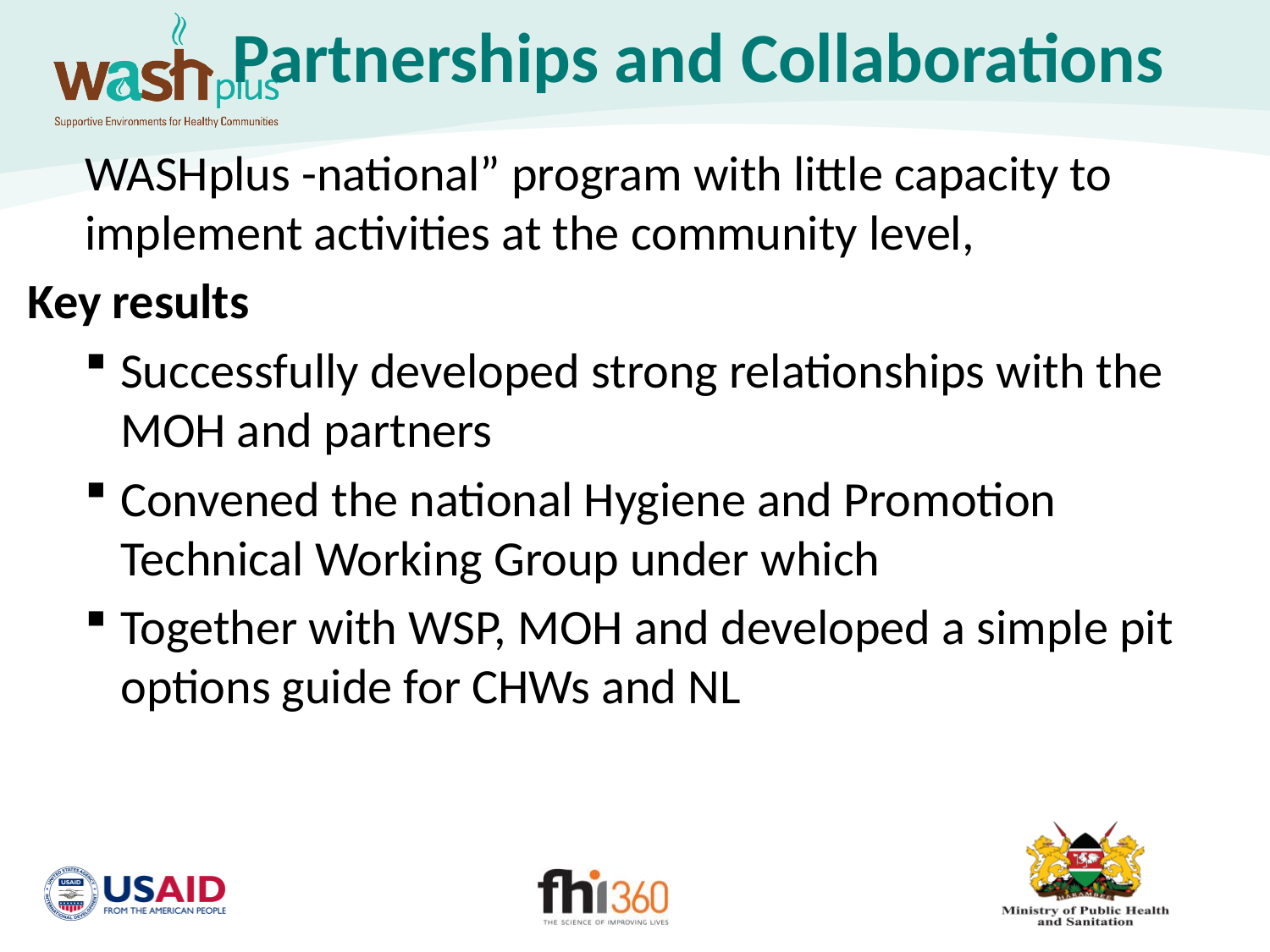

# Partnerships and Collaborations
WASHplus -national” program with little capacity to implement activities at the community level,
Key results
Successfully developed strong relationships with the MOH and partners
Convened the national Hygiene and Promotion Technical Working Group under which
Together with WSP, MOH and developed a simple pit options guide for CHWs and NL